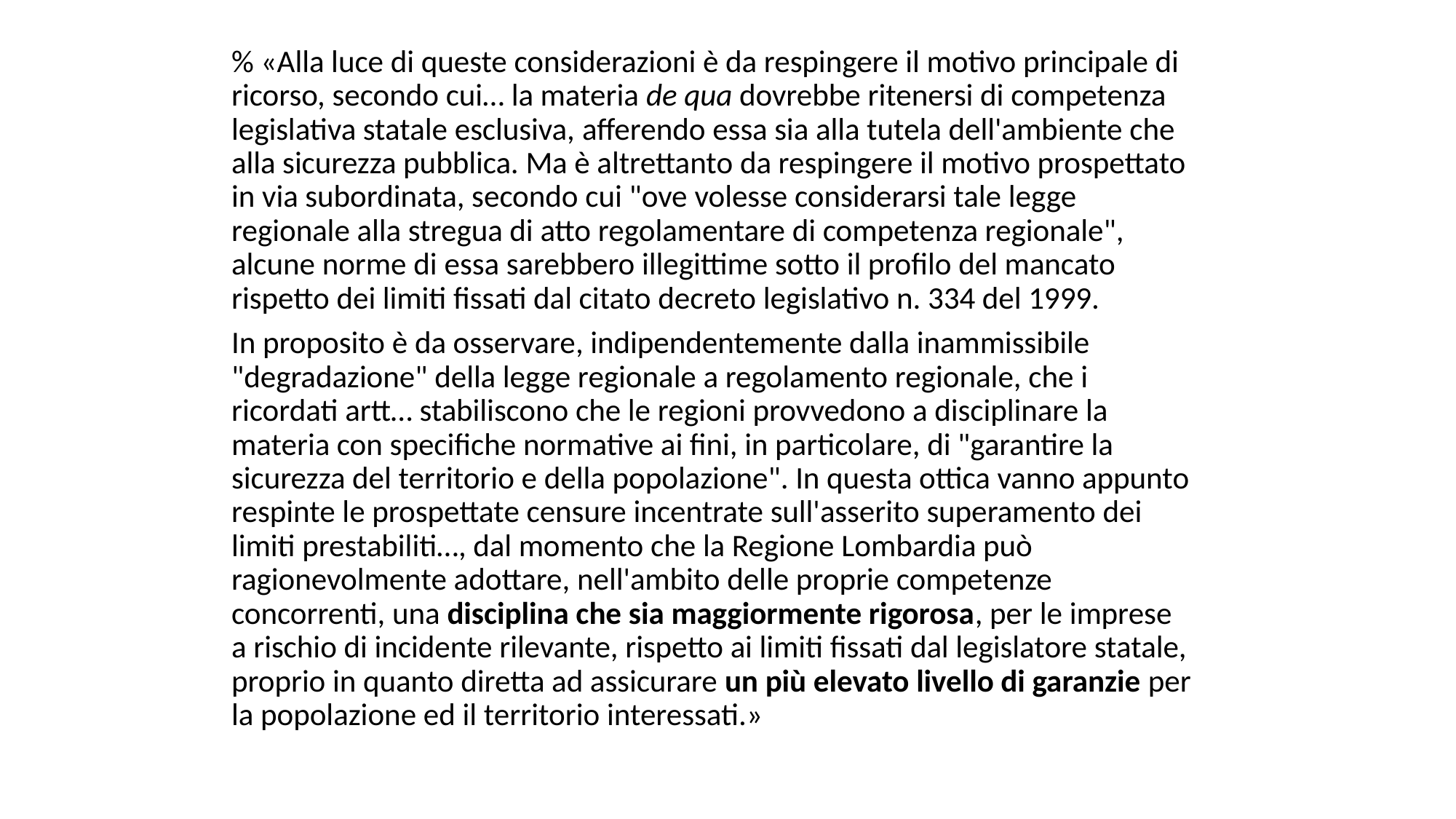

% «Alla luce di queste considerazioni è da respingere il motivo principale di ricorso, secondo cui… la materia de qua dovrebbe ritenersi di competenza legislativa statale esclusiva, afferendo essa sia alla tutela dell'ambiente che alla sicurezza pubblica. Ma è altrettanto da respingere il motivo prospettato in via subordinata, secondo cui "ove volesse considerarsi tale legge regionale alla stregua di atto regolamentare di competenza regionale", alcune norme di essa sarebbero illegittime sotto il profilo del mancato rispetto dei limiti fissati dal citato decreto legislativo n. 334 del 1999.
In proposito è da osservare, indipendentemente dalla inammissibile "degradazione" della legge regionale a regolamento regionale, che i ricordati artt… stabiliscono che le regioni provvedono a disciplinare la materia con specifiche normative ai fini, in particolare, di "garantire la sicurezza del territorio e della popolazione". In questa ottica vanno appunto respinte le prospettate censure incentrate sull'asserito superamento dei limiti prestabiliti…, dal momento che la Regione Lombardia può ragionevolmente adottare, nell'ambito delle proprie competenze concorrenti, una disciplina che sia maggiormente rigorosa, per le imprese a rischio di incidente rilevante, rispetto ai limiti fissati dal legislatore statale, proprio in quanto diretta ad assicurare un più elevato livello di garanzie per la popolazione ed il territorio interessati.»